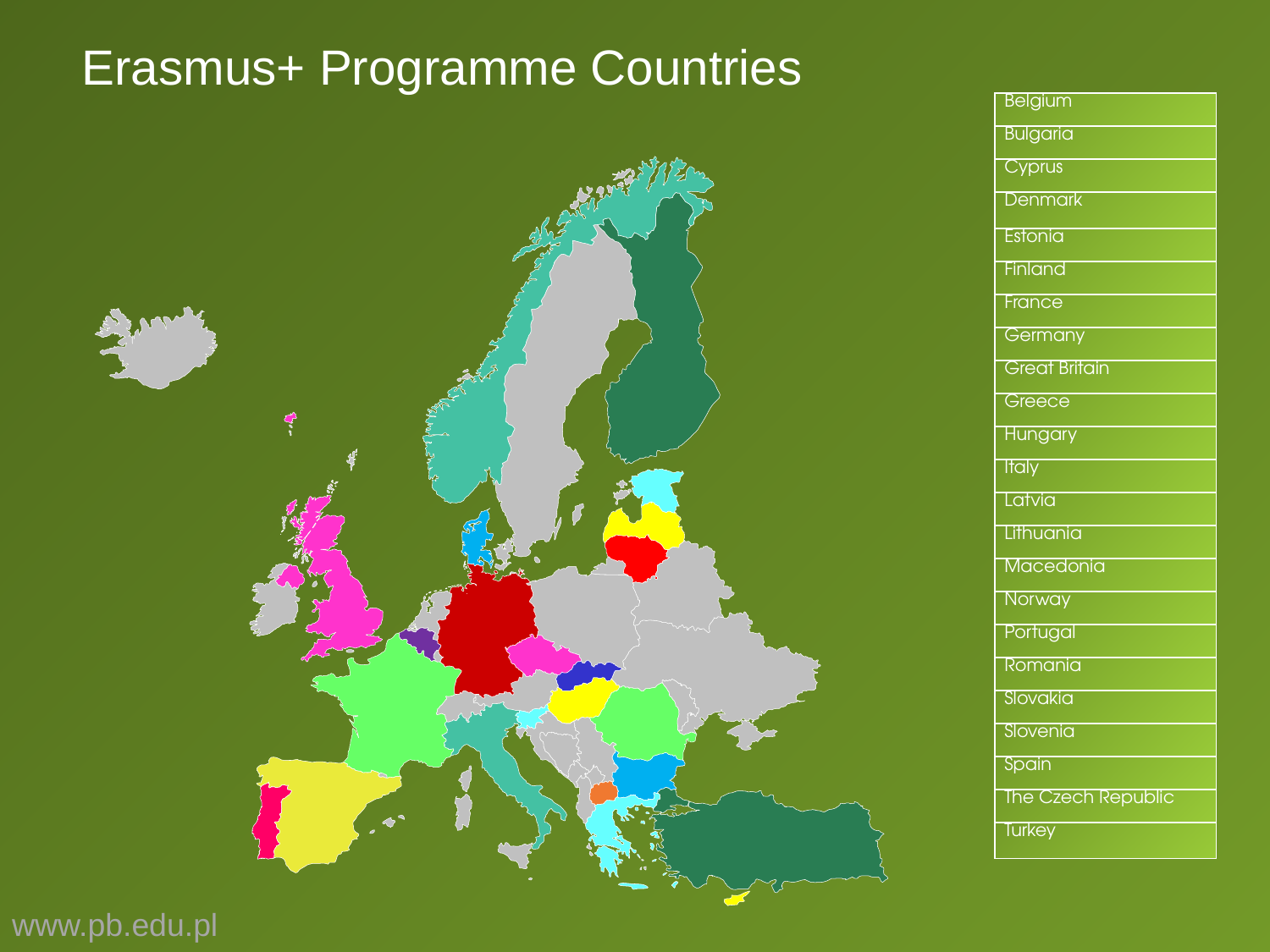

Erasmus+ Programme Countries
| Belgium |
| --- |
| Bulgaria |
| Cyprus |
| Denmark |
| Estonia |
| Finland |
| France |
| Germany |
| Great Britain |
| Greece |
| Hungary |
| Italy |
| Latvia |
| Lithuania |
| Macedonia |
| Norway |
| Portugal |
| Romania |
| Slovakia |
| Slovenia |
| Spain |
| The Czech Republic |
| Turkey |

www.pb.edu.pl